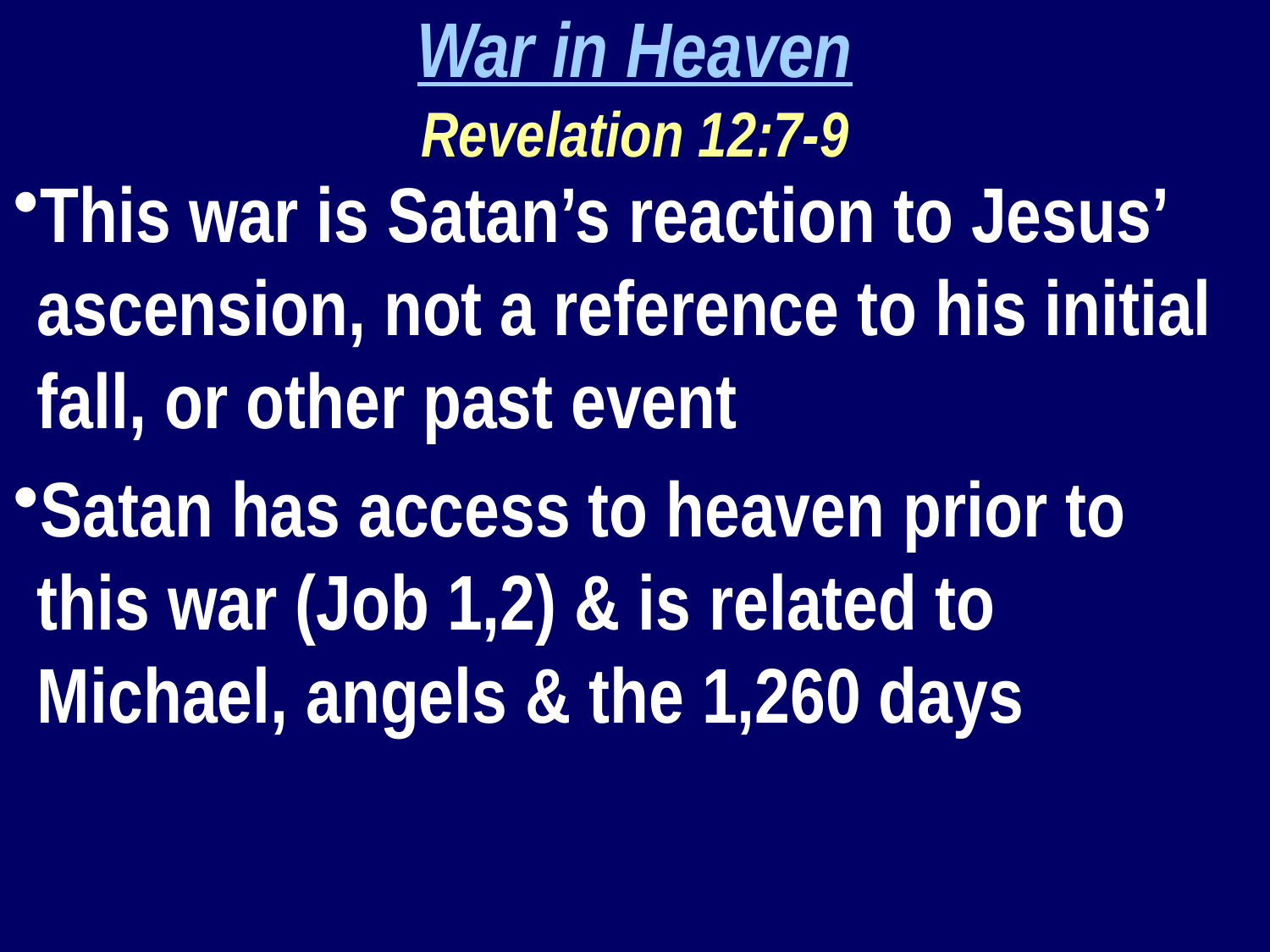

War in Heaven
Revelation 12:7-9
This war is Satan’s reaction to Jesus’ ascension, not a reference to his initial fall, or other past event
Satan has access to heaven prior to this war (Job 1,2) & is related to Michael, angels & the 1,260 days